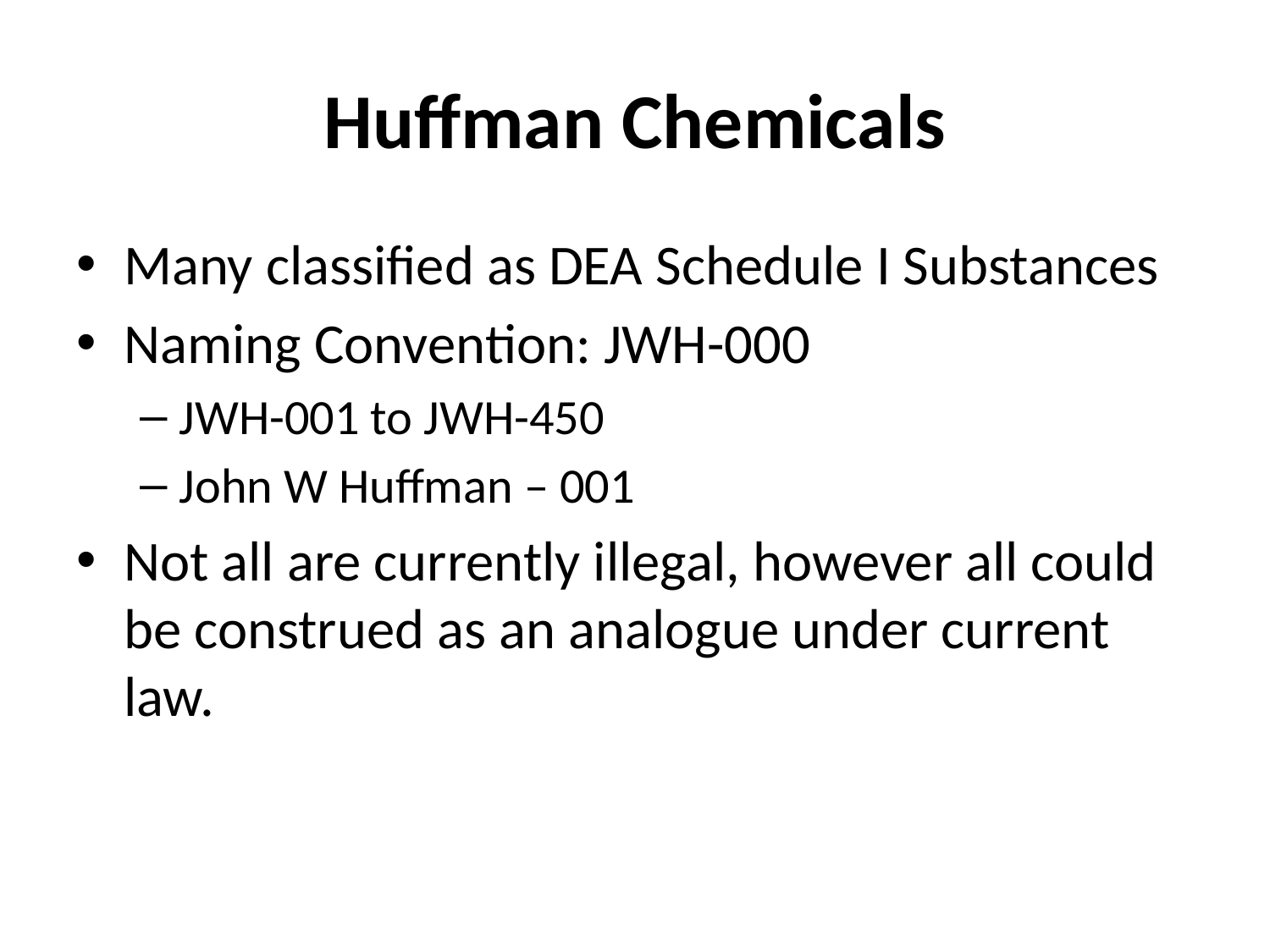

# Huffman Chemicals
Many classified as DEA Schedule I Substances
Naming Convention: JWH-000
JWH-001 to JWH-450
John W Huffman – 001
Not all are currently illegal, however all could be construed as an analogue under current law.